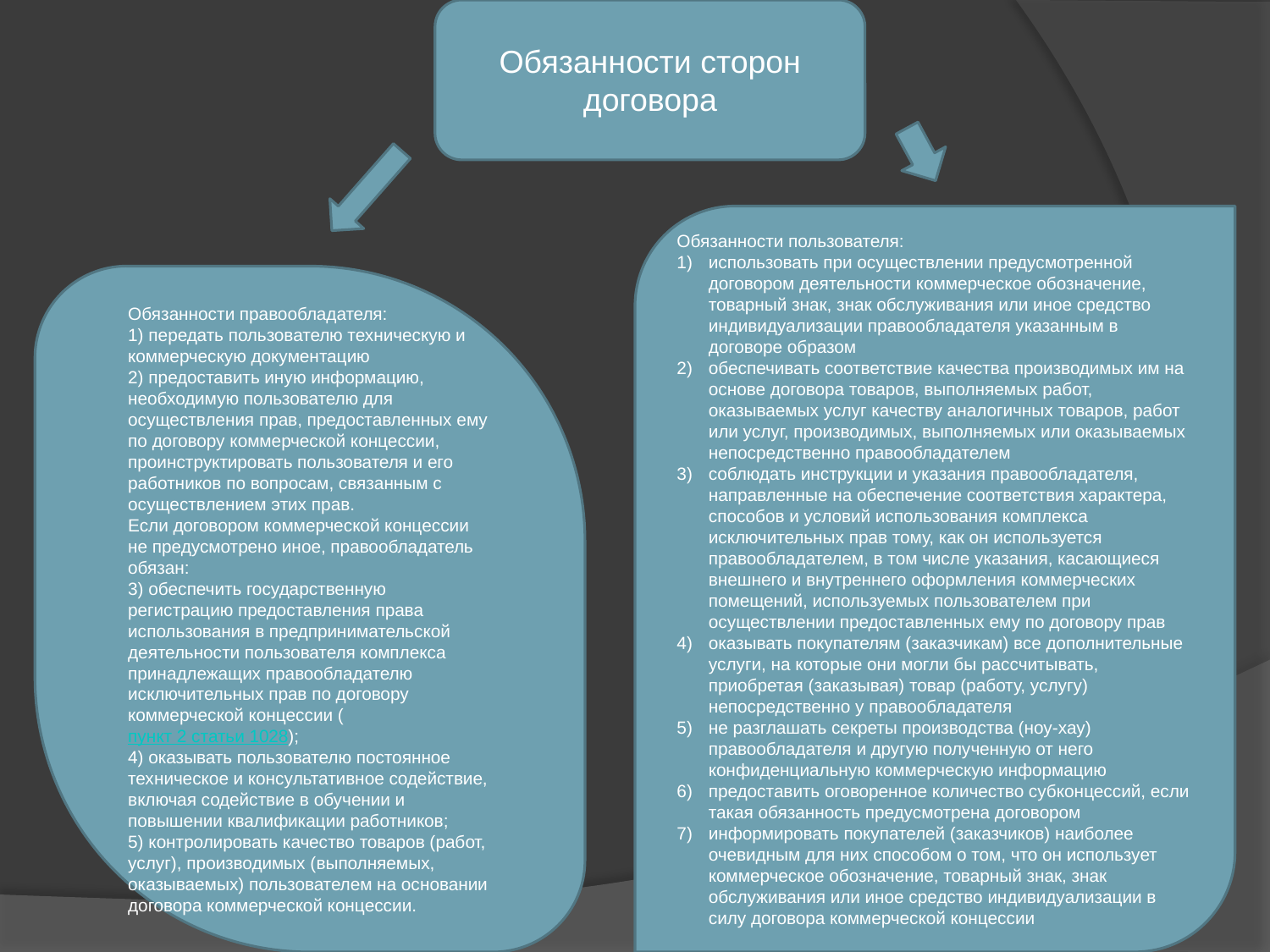

Обязанности сторон договора
#

Обязанности пользователя:
использовать при осуществлении предусмотренной договором деятельности коммерческое обозначение, товарный знак, знак обслуживания или иное средство индивидуализации правообладателя указанным в договоре образом
обеспечивать соответствие качества производимых им на основе договора товаров, выполняемых работ, оказываемых услуг качеству аналогичных товаров, работ или услуг, производимых, выполняемых или оказываемых непосредственно правообладателем
соблюдать инструкции и указания правообладателя, направленные на обеспечение соответствия характера, способов и условий использования комплекса исключительных прав тому, как он используется правообладателем, в том числе указания, касающиеся внешнего и внутреннего оформления коммерческих помещений, используемых пользователем при осуществлении предоставленных ему по договору прав
оказывать покупателям (заказчикам) все дополнительные услуги, на которые они могли бы рассчитывать, приобретая (заказывая) товар (работу, услугу) непосредственно у правообладателя
не разглашать секреты производства (ноу-хау) правообладателя и другую полученную от него конфиденциальную коммерческую информацию
предоставить оговоренное количество субконцессий, если такая обязанность предусмотрена договором
информировать покупателей (заказчиков) наиболее очевидным для них способом о том, что он использует коммерческое обозначение, товарный знак, знак обслуживания или иное средство индивидуализации в силу договора коммерческой концессии

Обязанности правообладателя:
1) передать пользователю техническую и коммерческую документацию
2) предоставить иную информацию, необходимую пользователю для осуществления прав, предоставленных ему по договору коммерческой концессии,
проинструктировать пользователя и его работников по вопросам, связанным с осуществлением этих прав.
Если договором коммерческой концессии не предусмотрено иное, правообладатель обязан:
3) обеспечить государственную регистрацию предоставления права использования в предпринимательской деятельности пользователя комплекса принадлежащих правообладателю исключительных прав по договору коммерческой концессии (пункт 2 статьи 1028);
4) оказывать пользователю постоянное техническое и консультативное содействие, включая содействие в обучении и повышении квалификации работников;
5) контролировать качество товаров (работ, услуг), производимых (выполняемых, оказываемых) пользователем на основании договора коммерческой концессии.